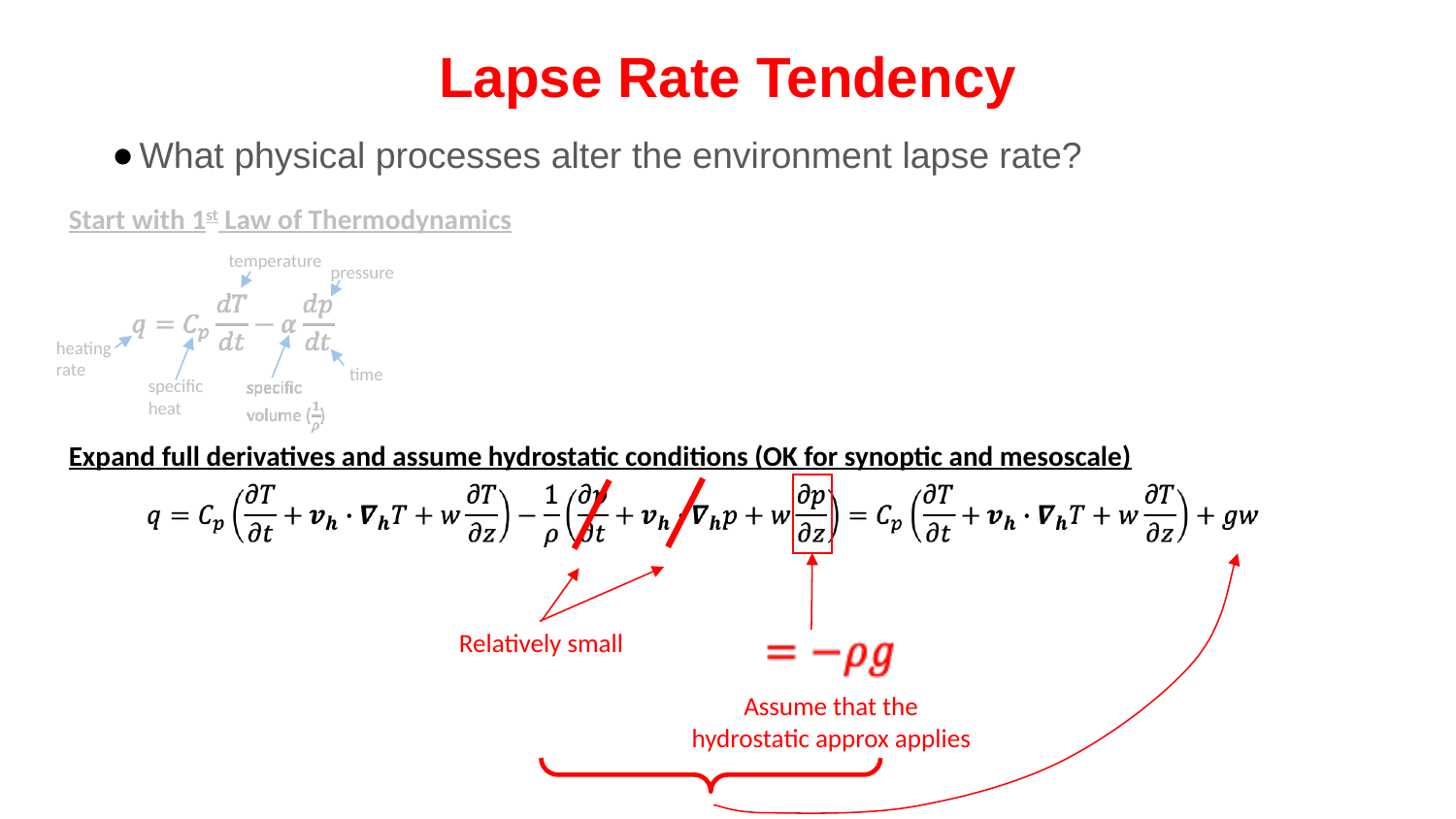

# Lapse Rate Tendency
What physical processes alter the environment lapse rate?
Start with 1st Law of Thermodynamics
temperature
pressure

heating
rate
time
specific
heat

Expand full derivatives and assume hydrostatic conditions (OK for synoptic and mesoscale)

Relatively small

Assume that the hydrostatic approx applies